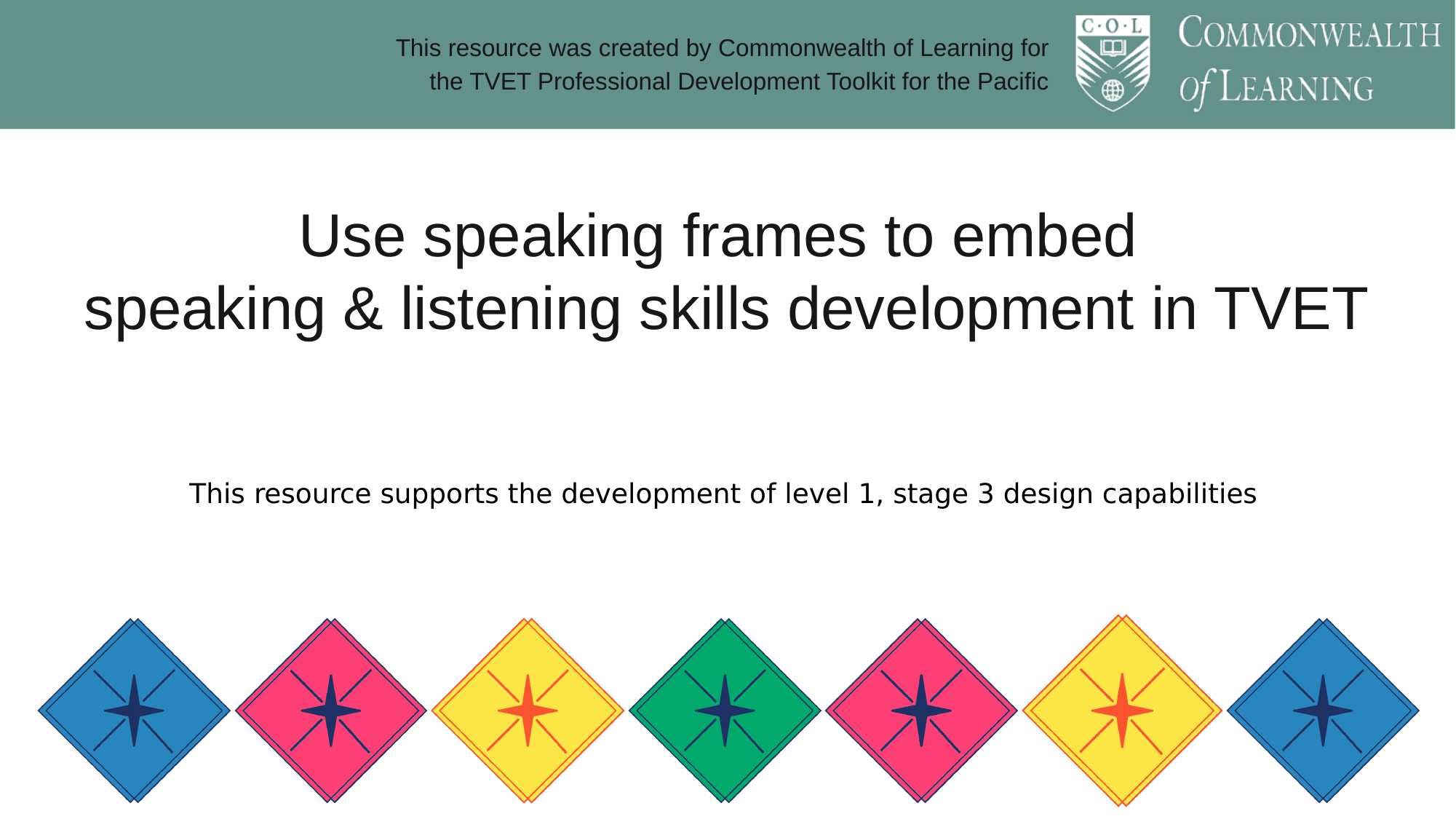

# Use speaking frames to embed speaking & listening skills development in TVET
This resource supports the development of level 1, stage 3 design capabilities